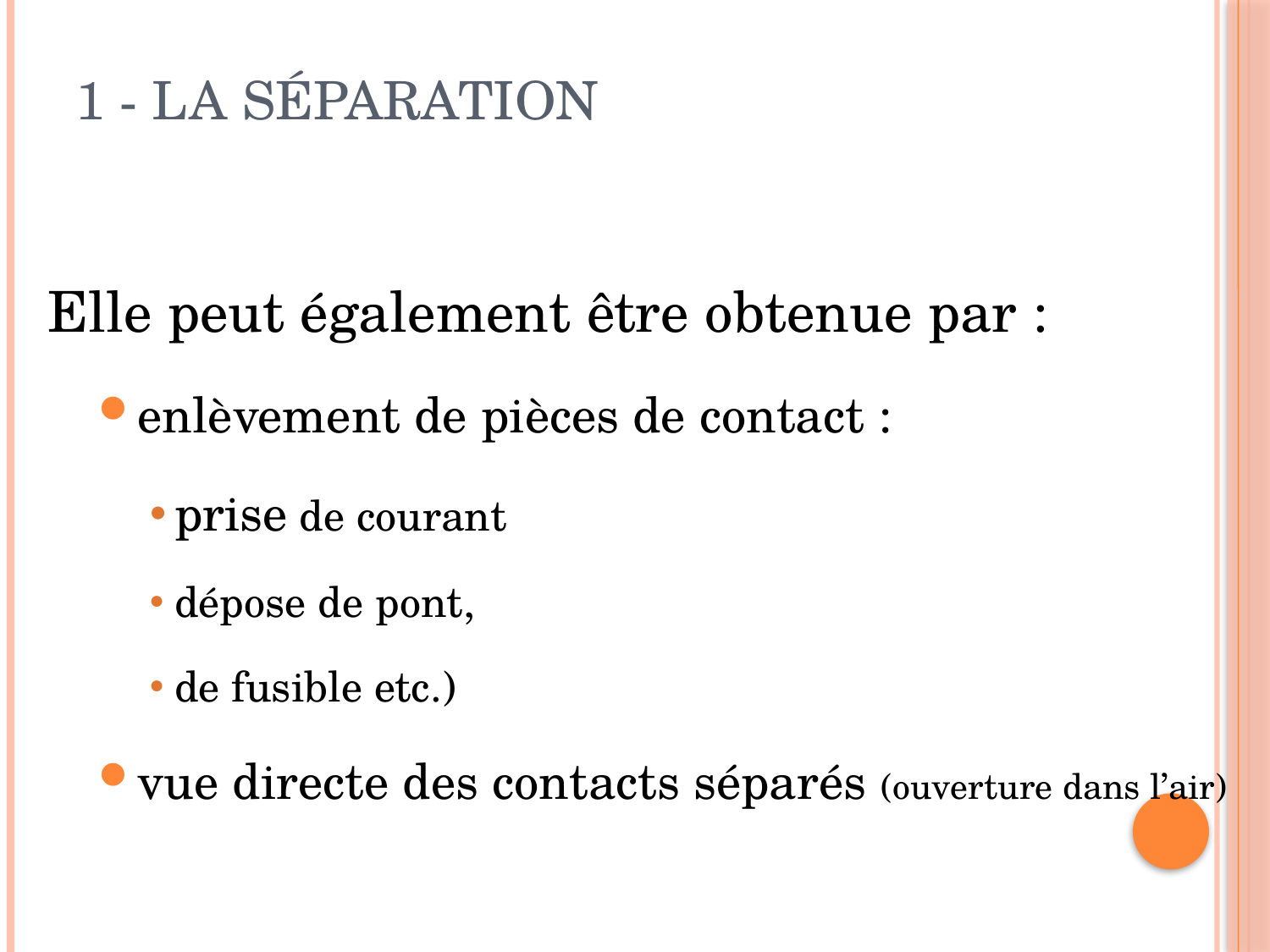

# 1 - La séparation
Elle peut également être obtenue par :
enlèvement de pièces de contact :
prise de courant
dépose de pont,
de fusible etc.)
vue directe des contacts séparés (ouverture dans l’air)